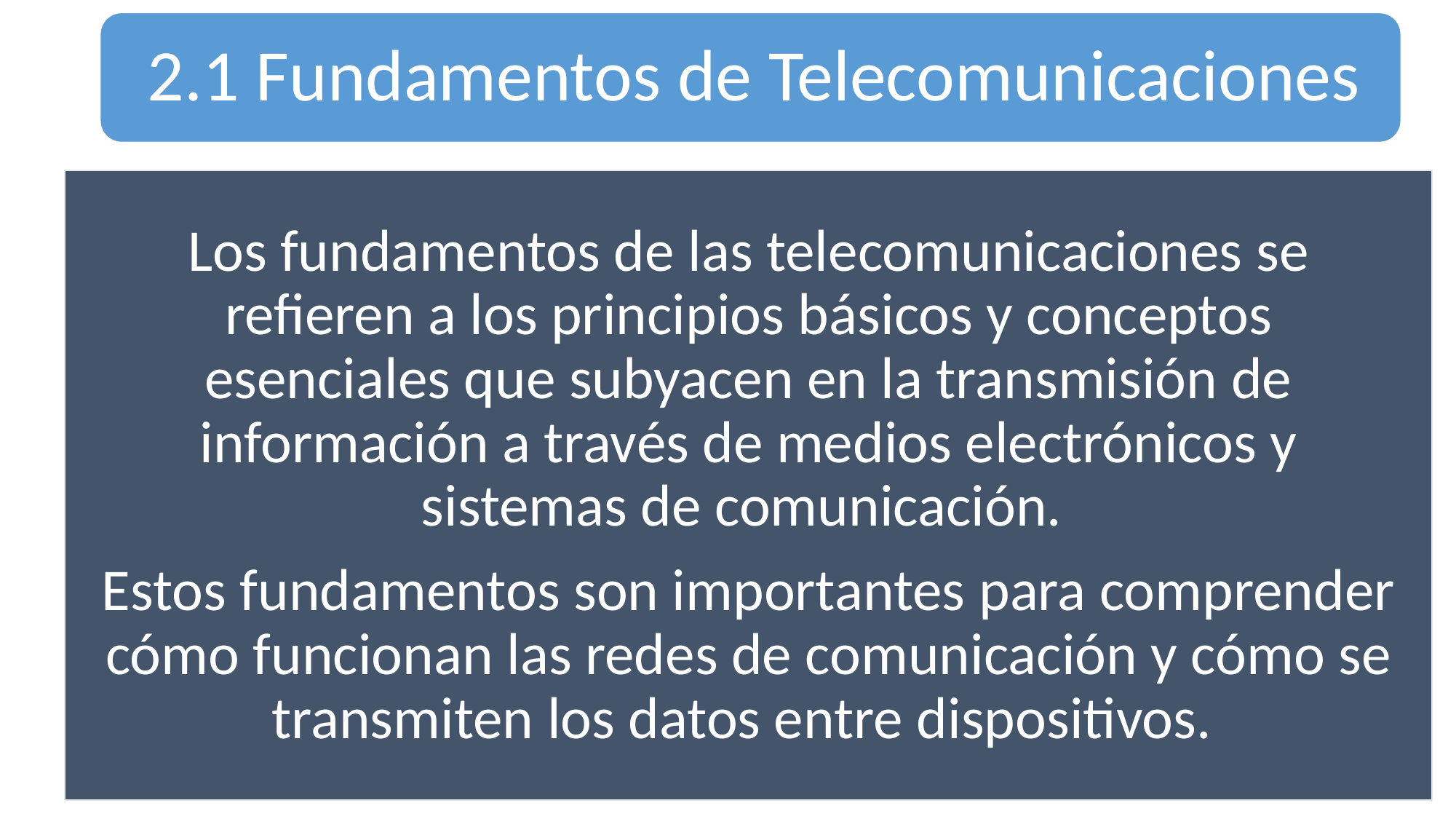

2.1 Fundamentos de Telecomunicaciones
Los fundamentos de las telecomunicaciones se refieren a los principios básicos y conceptos esenciales que subyacen en la transmisión de información a través de medios electrónicos y sistemas de comunicación.
Estos fundamentos son importantes para comprender cómo funcionan las redes de comunicación y cómo se transmiten los datos entre dispositivos.